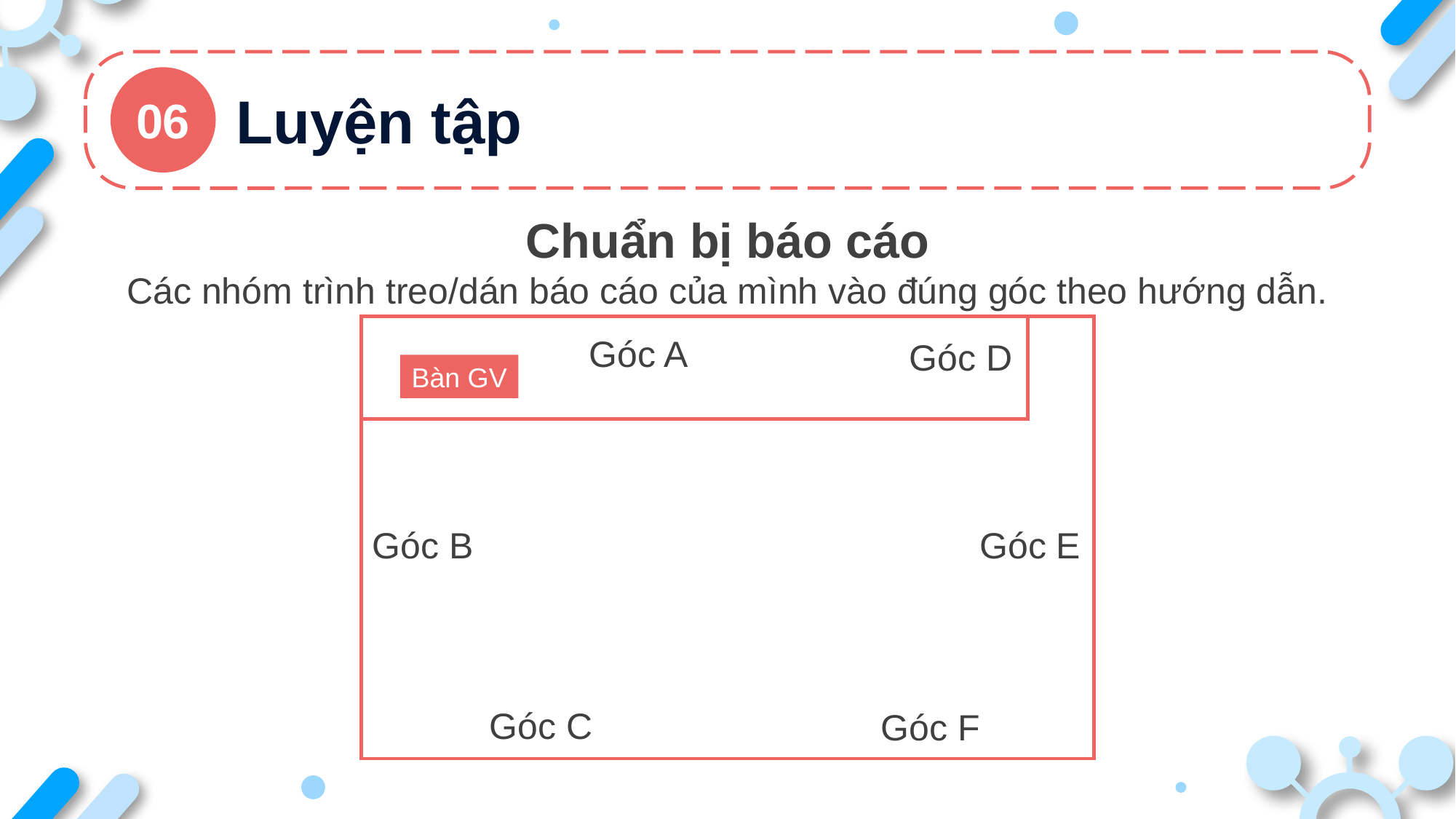

Luyện tập
06
Chuẩn bị báo cáo
Các nhóm trình treo/dán báo cáo của mình vào đúng góc theo hướng dẫn.

Góc A
Góc D
Bàn GV
Góc B
Góc E
Góc C
Góc F